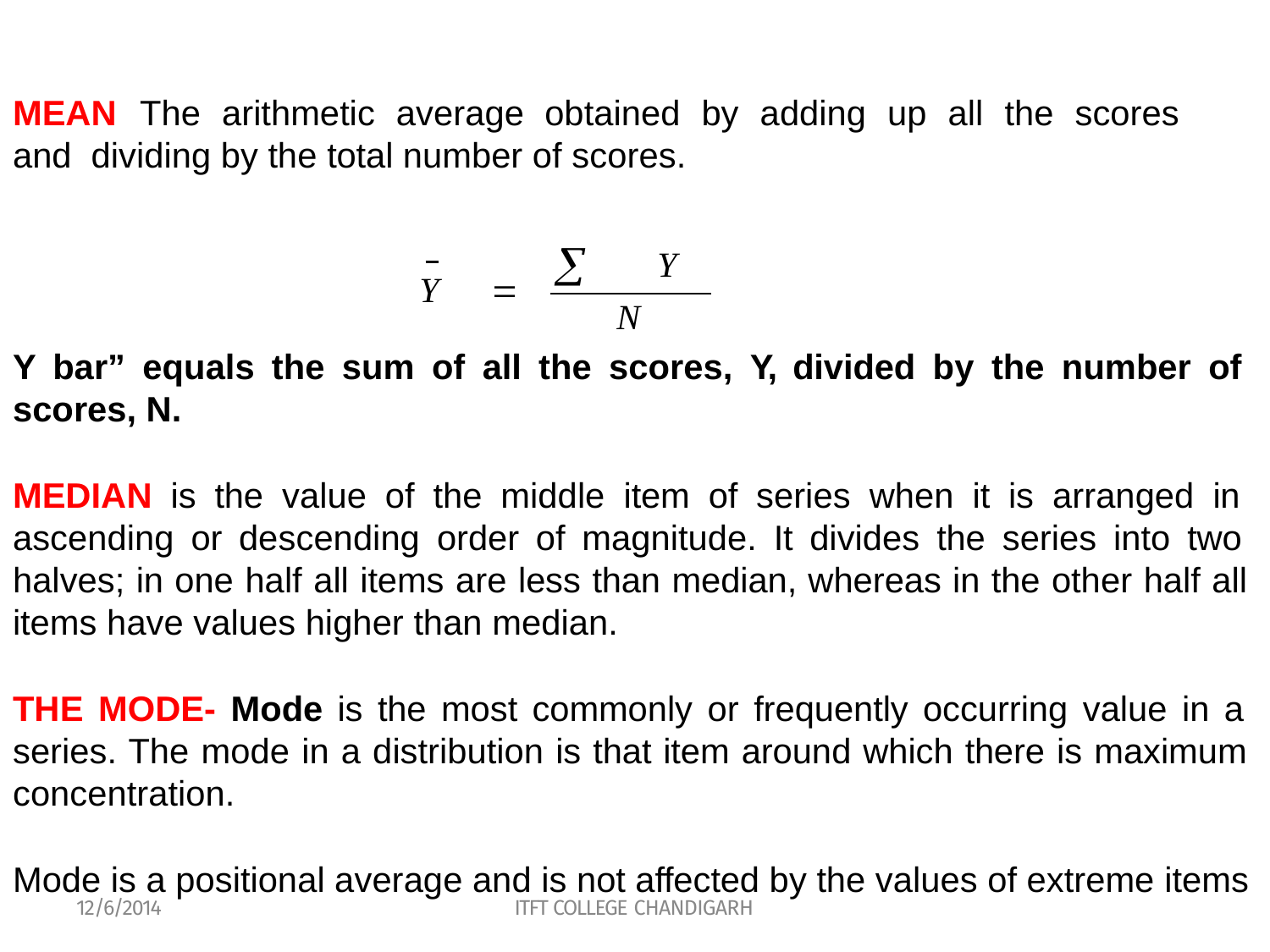

MEAN	The	arithmetic	average	obtained	by	adding	up	all	the	scores	and  dividing by the total number of scores.
# ∑Y

Y	=
N
Y bar” equals the sum of all the scores, Y, divided by the number of  scores, N.

MEDIAN is the value of the middle item of series when it is arranged in  ascending or descending order of magnitude. It divides the series into two  halves; in one half all items are less than median, whereas in the other half all  items have values higher than median.

THE MODE- Mode is the most commonly or frequently occurring value in a  series. The mode in a distribution is that item around which there is maximum  concentration.

Mode is a positional average and is not affected by the values of extreme items

12/6/2014
ITFT COLLEGE CHANDIGARH